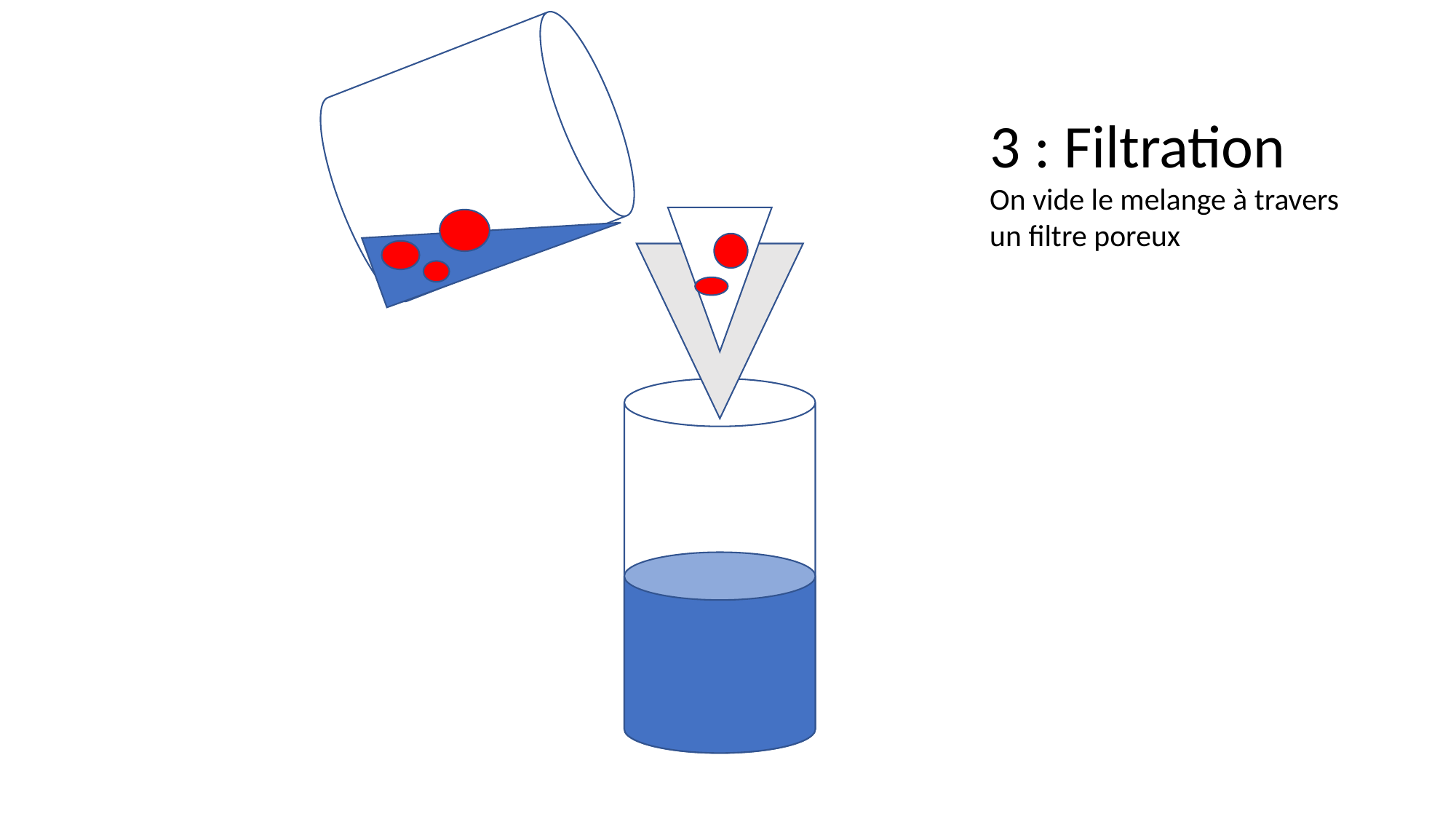

3 : Filtration
On vide le melange à travers un filtre poreux